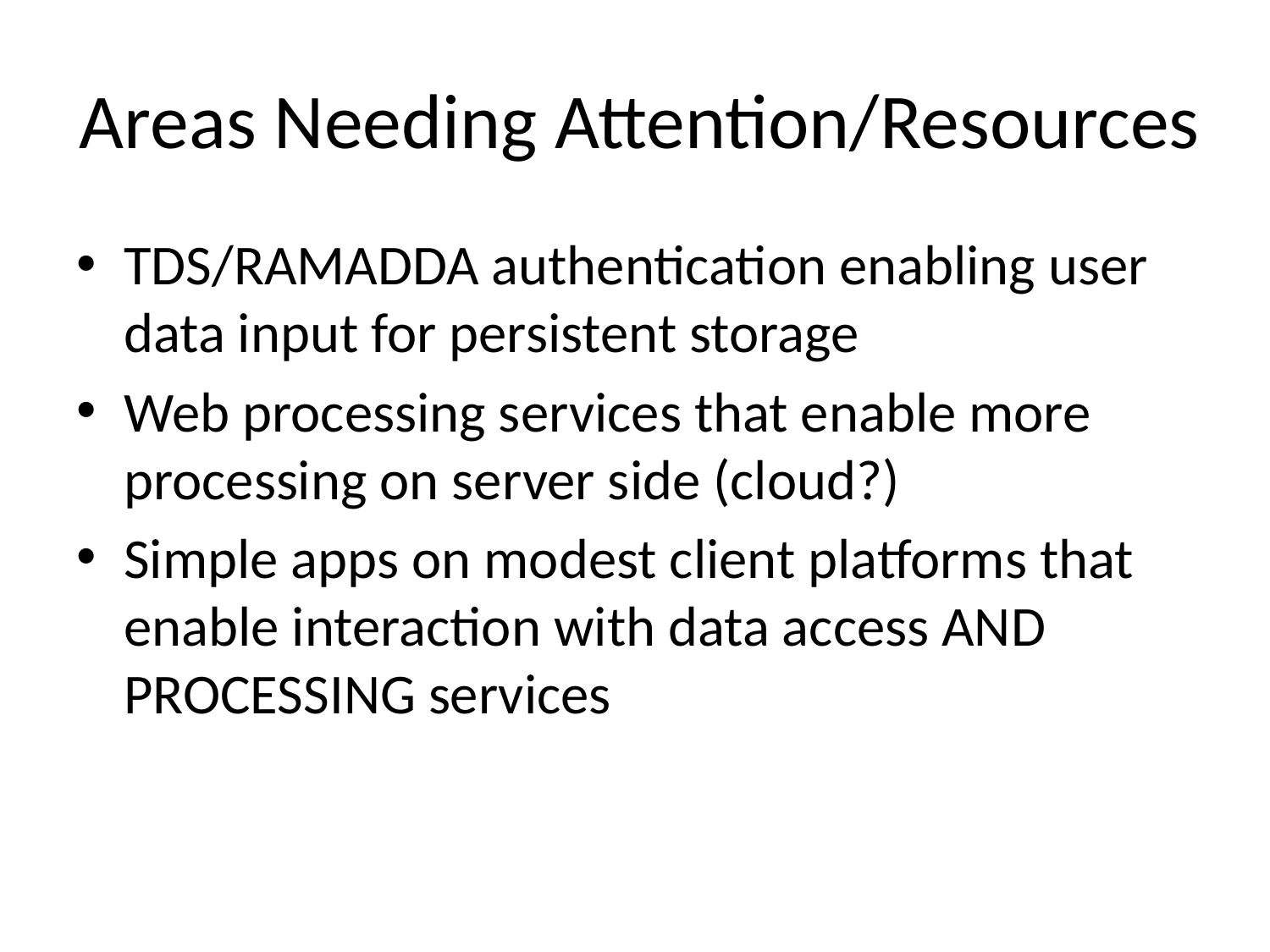

# Areas Needing Attention/Resources
TDS/RAMADDA authentication enabling user data input for persistent storage
Web processing services that enable more processing on server side (cloud?)
Simple apps on modest client platforms that enable interaction with data access AND PROCESSING services